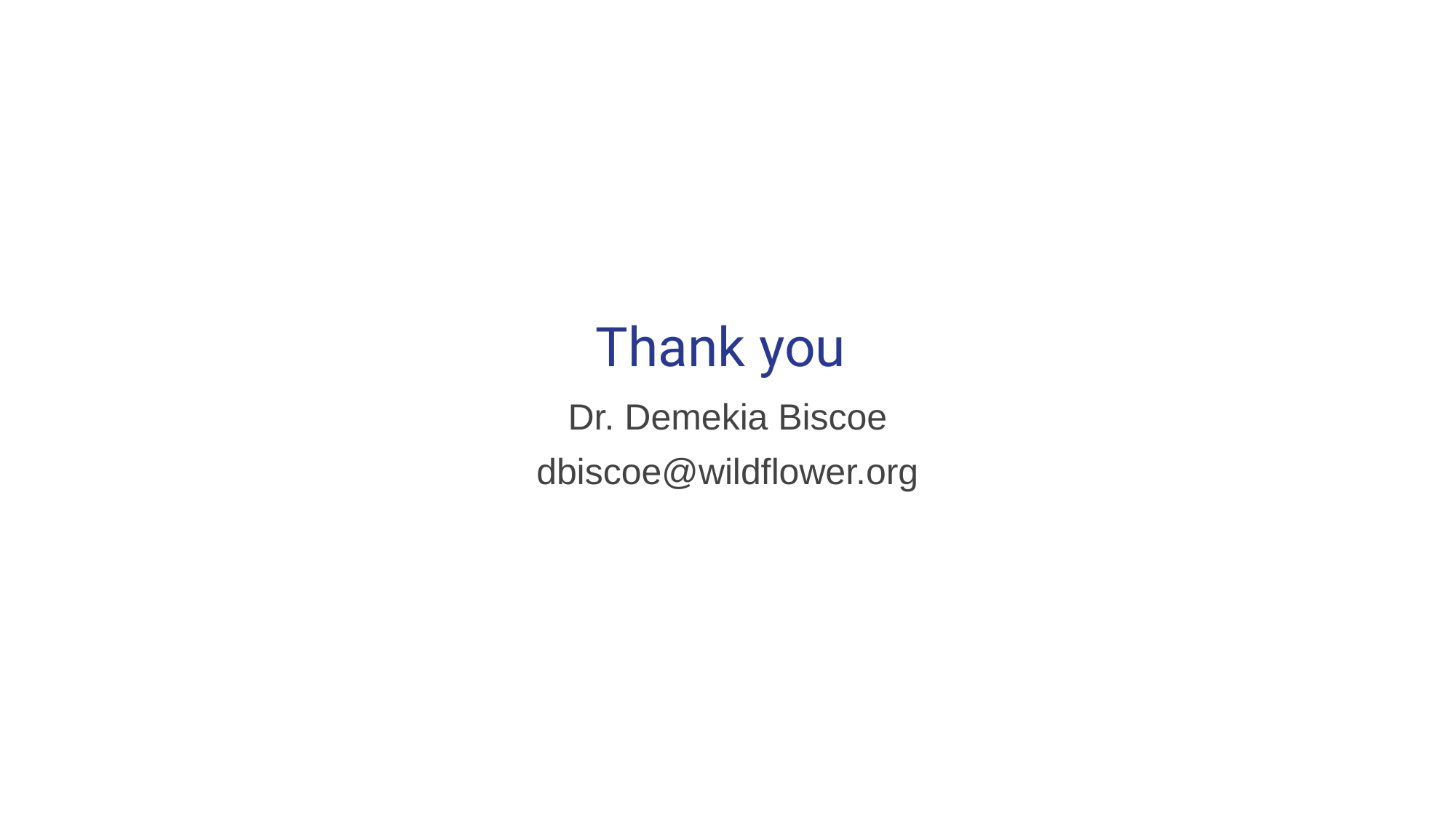

# Thank you
Dr. Demekia Biscoe
dbiscoe@wildflower.org